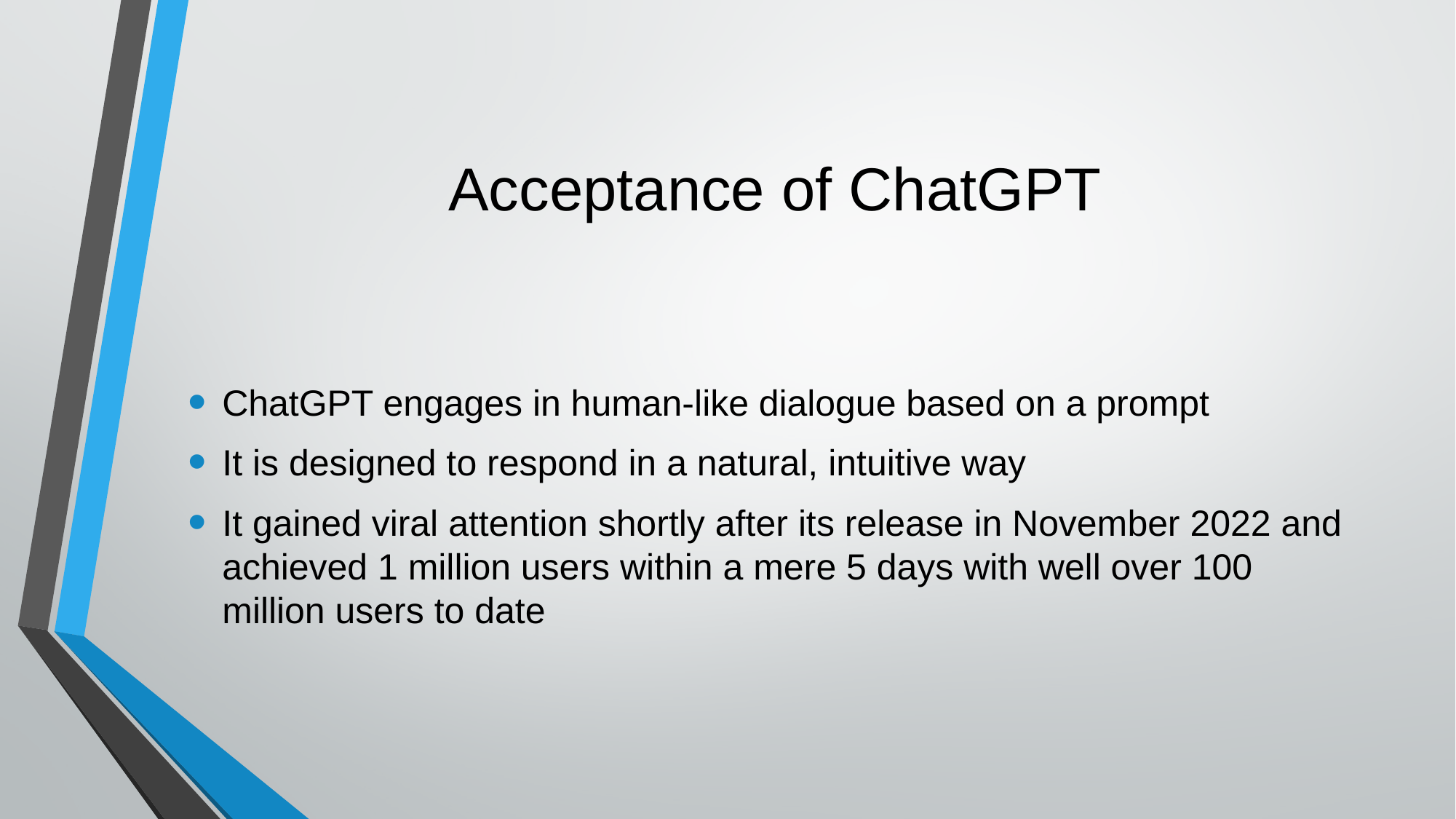

# Acceptance of ChatGPT
ChatGPT engages in human-like dialogue based on a prompt
It is designed to respond in a natural, intuitive way
It gained viral attention shortly after its release in November 2022 and achieved 1 million users within a mere 5 days with well over 100 million users to date